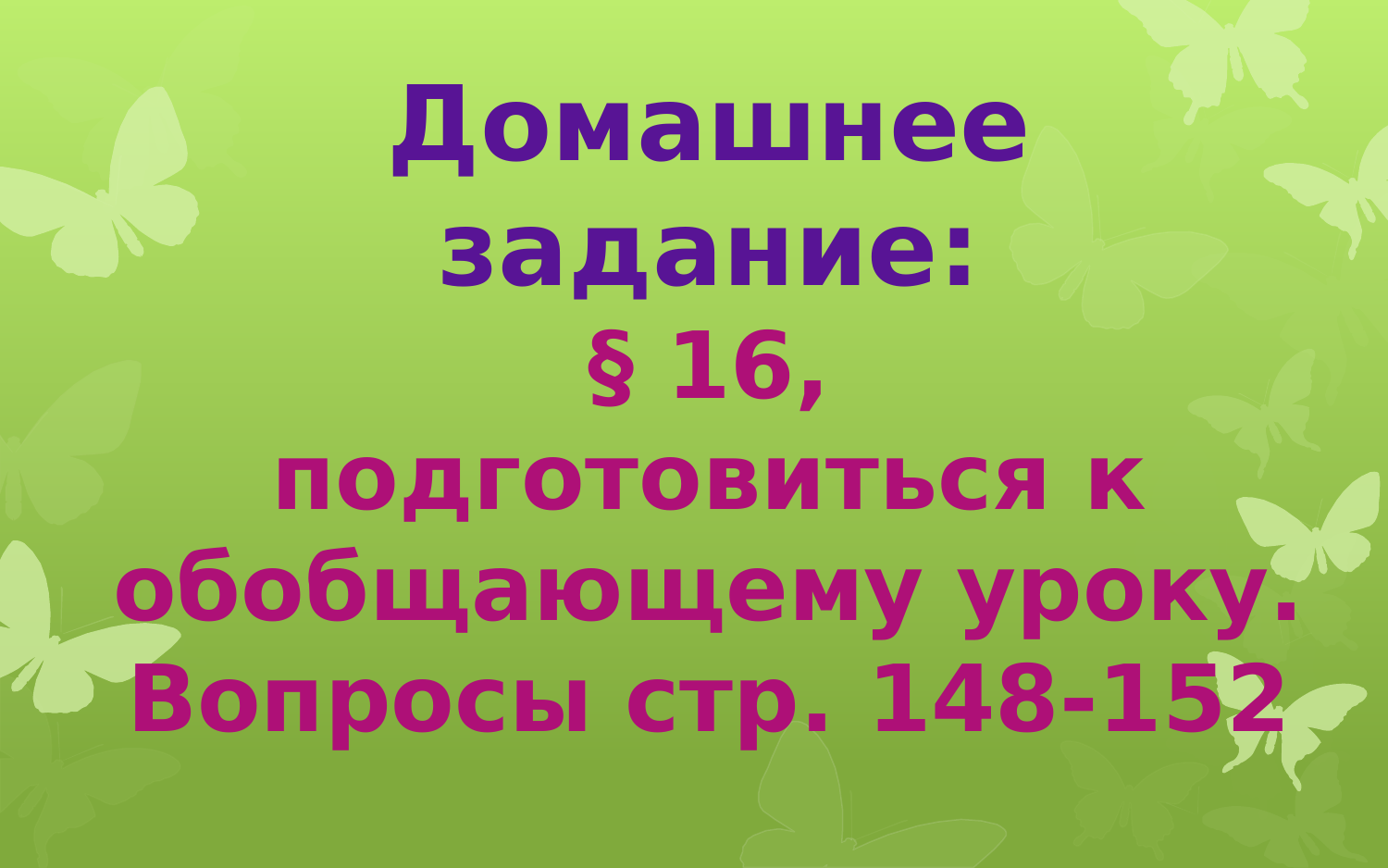

Домашнее задание:
§ 16,
подготовиться к обобщающему уроку.
Вопросы стр. 148-152